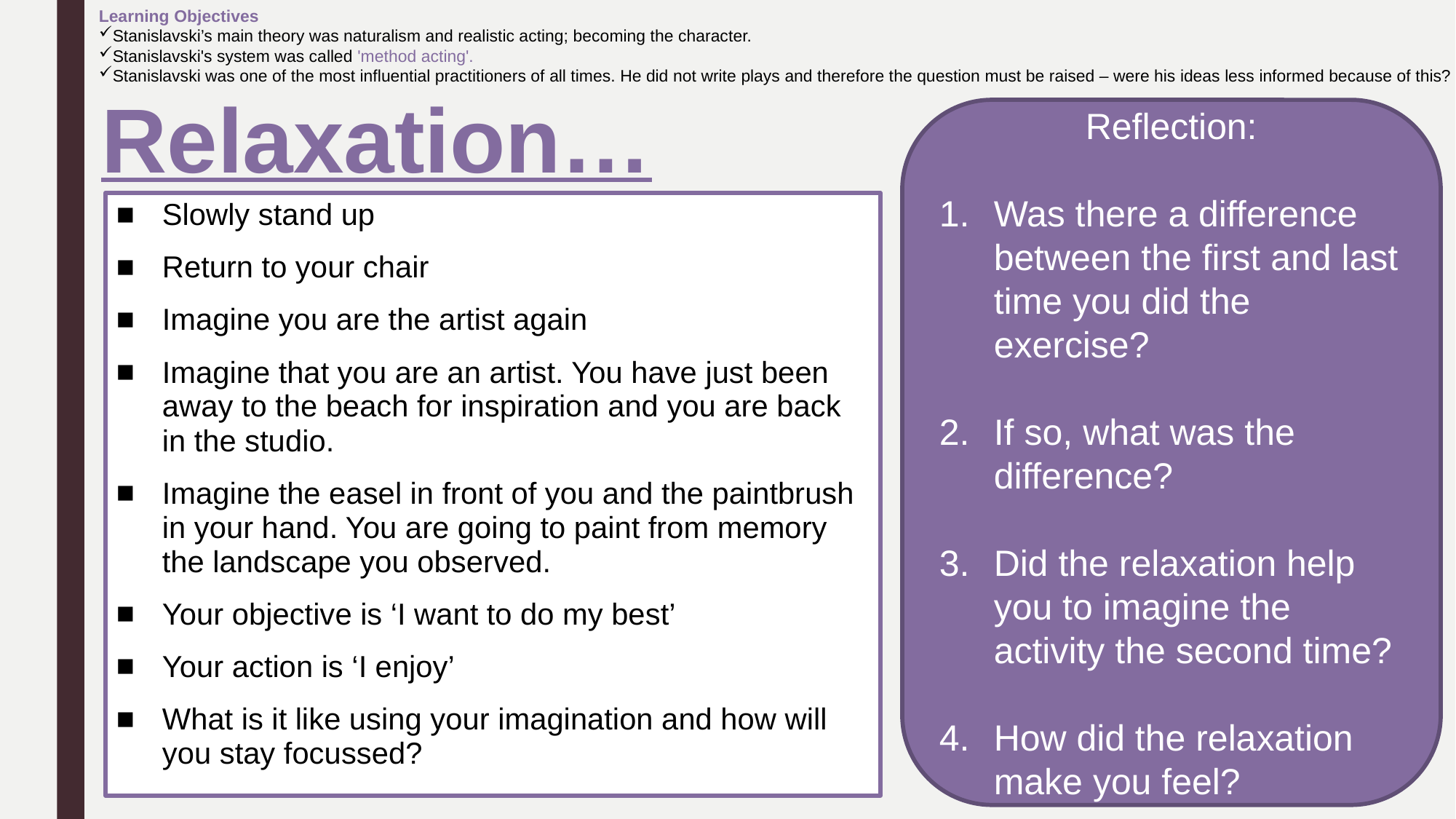

Learning Objectives
Stanislavski’s main theory was naturalism and realistic acting; becoming the character.
Stanislavski's system was called 'method acting'.
Stanislavski was one of the most influential practitioners of all times. He did not write plays and therefore the question must be raised – were his ideas less informed because of this?
# Relaxation…

Reflection:

Was there a difference between the first and last time you did the exercise?

If so, what was the difference?

Did the relaxation help you to imagine the activity the second time?

How did the relaxation make you feel?

Slowly stand up
Return to your chair
Imagine you are the artist again
Imagine that you are an artist. You have just been away to the beach for inspiration and you are back in the studio.
Imagine the easel in front of you and the paintbrush in your hand. You are going to paint from memory the landscape you observed.
Your objective is ‘I want to do my best’
Your action is ‘I enjoy’
What is it like using your imagination and how will you stay focussed?